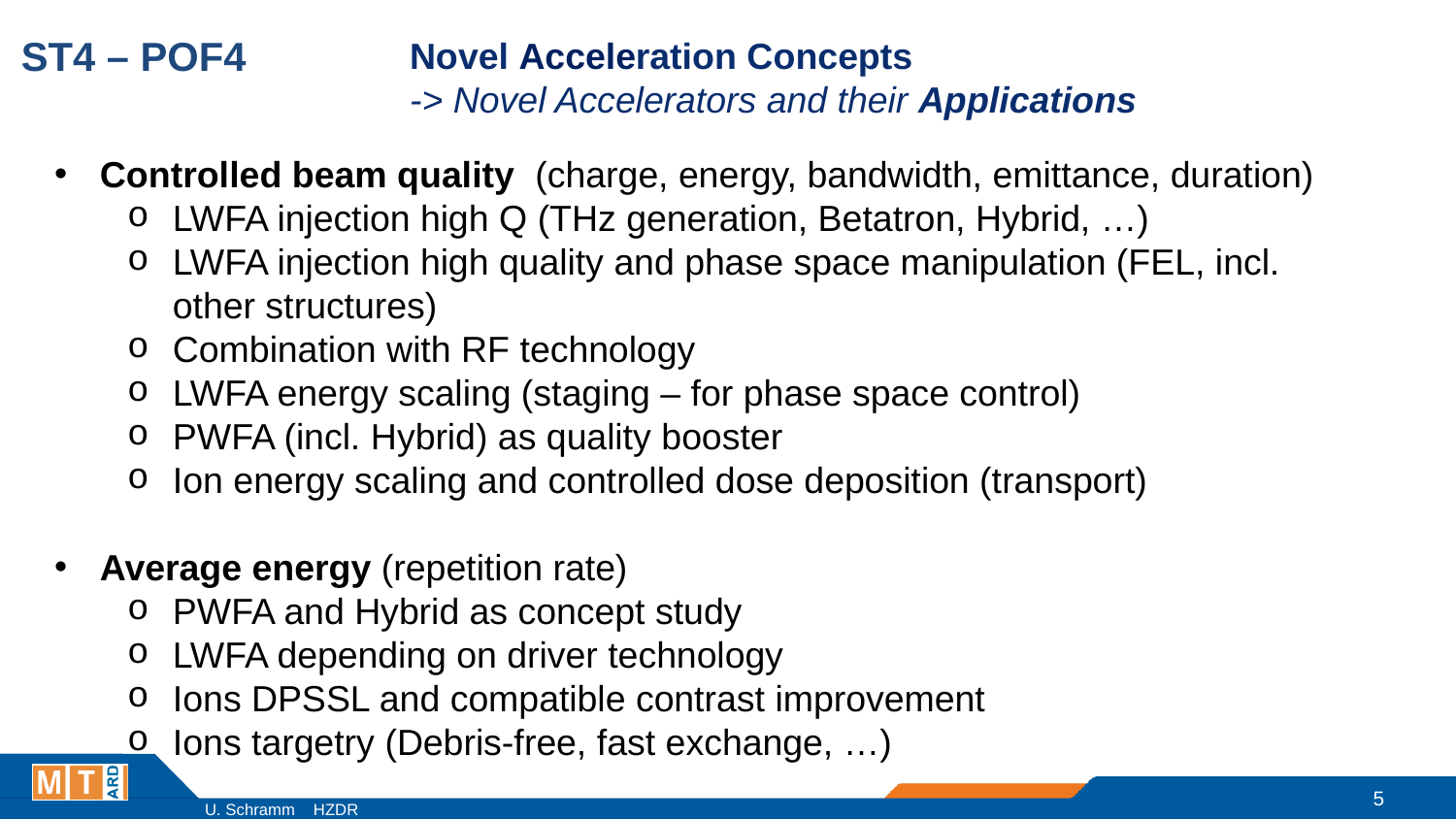

ST4 – POF4
Novel Acceleration Concepts
-> Novel Accelerators and their Applications
Controlled beam quality  (charge, energy, bandwidth, emittance, duration)
LWFA injection high Q (THz generation, Betatron, Hybrid, …)
LWFA injection high quality and phase space manipulation (FEL, incl. other structures)
Combination with RF technology
LWFA energy scaling (staging – for phase space control)
PWFA (incl. Hybrid) as quality booster
Ion energy scaling and controlled dose deposition (transport)

Average energy (repetition rate)
PWFA and Hybrid as concept study
LWFA depending on driver technology
Ions DPSSL and compatible contrast improvement
Ions targetry (Debris-free, fast exchange, …)